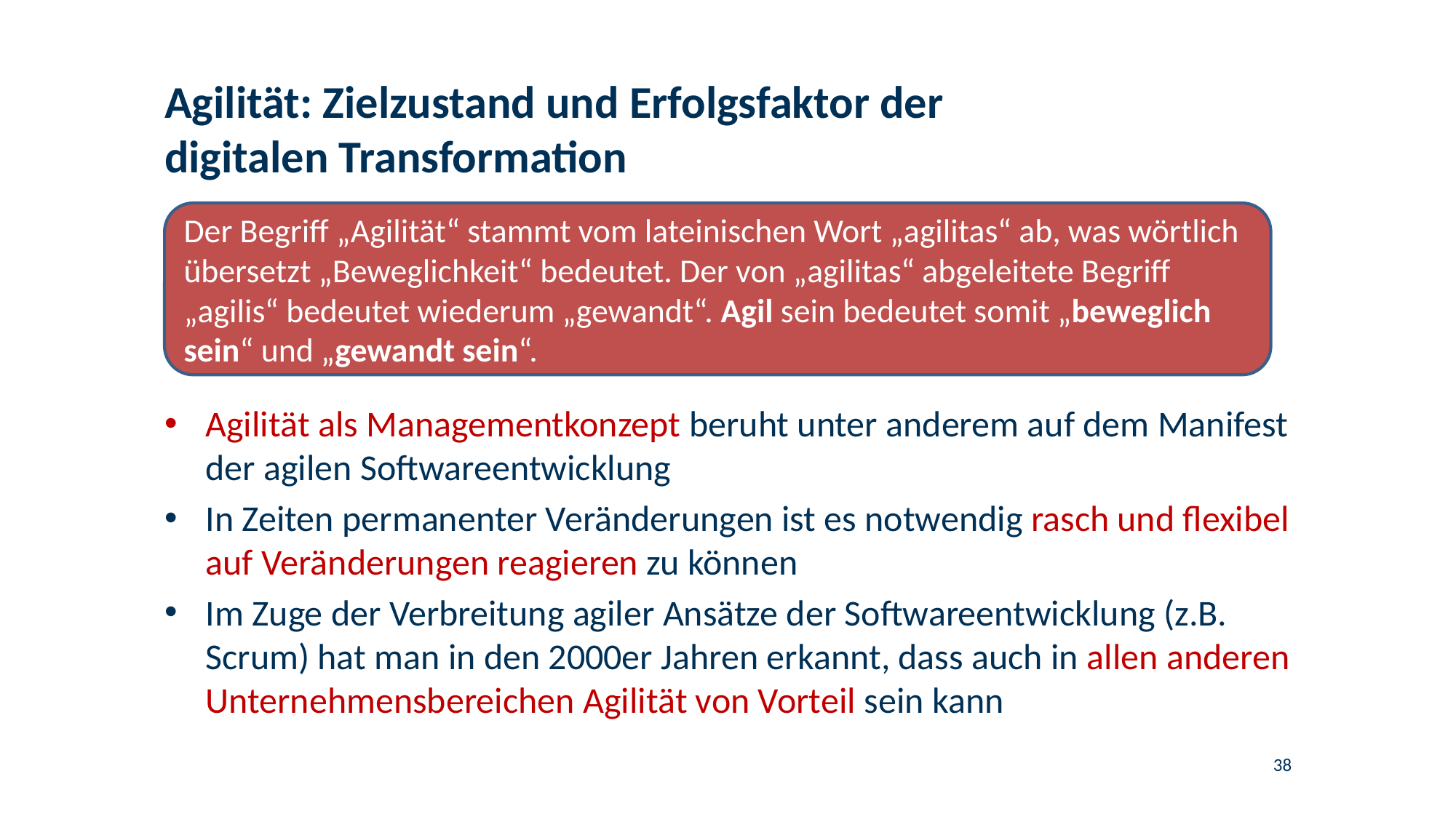

# Agilität: Zielzustand und Erfolgsfaktor der digitalen Transformation
Der Begriff „Agilität“ stammt vom lateinischen Wort „agilitas“ ab, was wörtlich übersetzt „Beweglichkeit“ bedeutet. Der von „agilitas“ abgeleitete Begriff „agilis“ bedeutet wiederum „gewandt“. Agil sein bedeutet somit „beweglich sein“ und „gewandt sein“.
Agilität als Managementkonzept beruht unter anderem auf dem Manifest der agilen Softwareentwicklung
In Zeiten permanenter Veränderungen ist es notwendig rasch und flexibel auf Veränderungen reagieren zu können
Im Zuge der Verbreitung agiler Ansätze der Softwareentwicklung (z.B. Scrum) hat man in den 2000er Jahren erkannt, dass auch in allen anderen Unternehmensbereichen Agilität von Vorteil sein kann

38